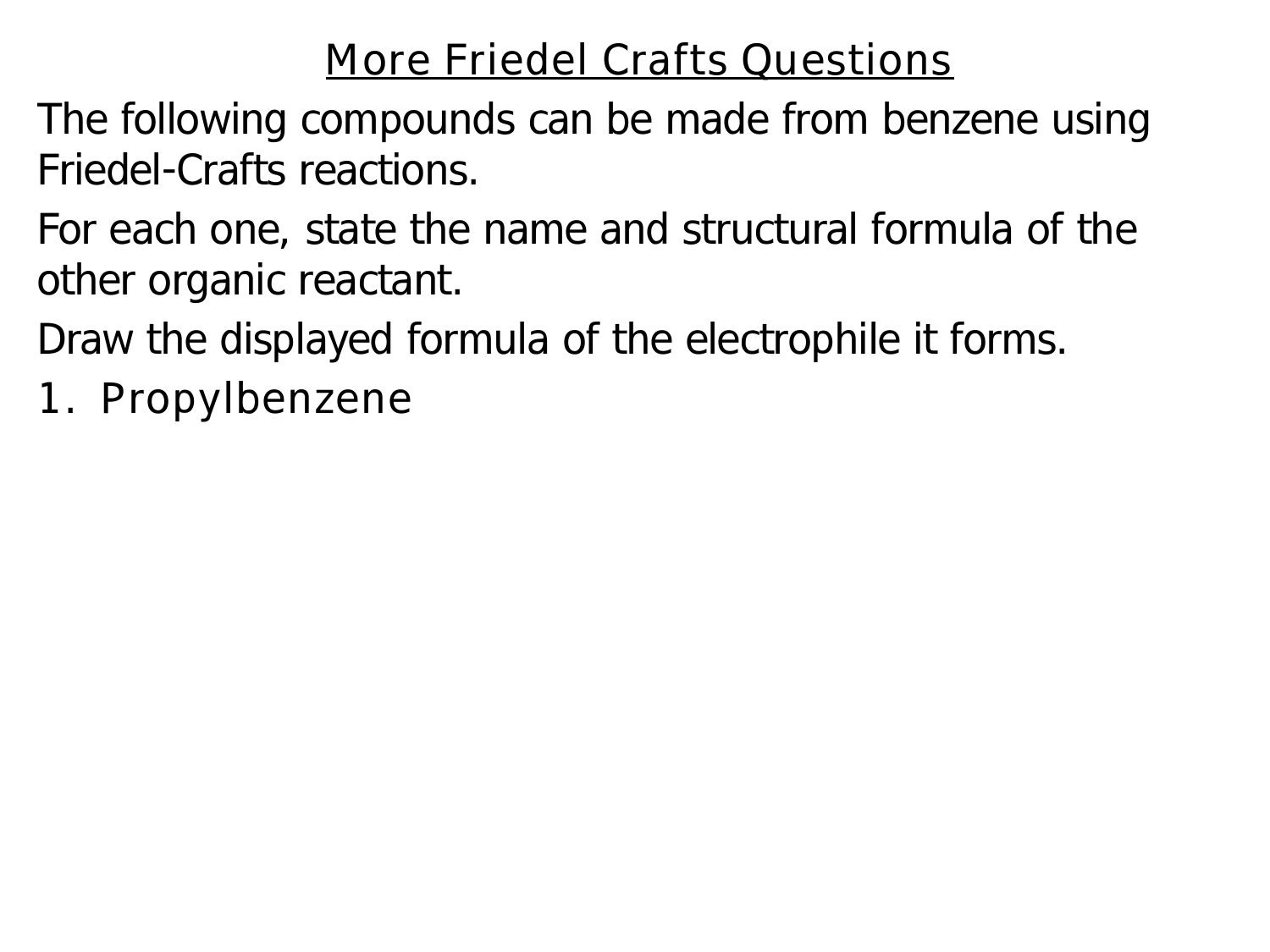

More Friedel Crafts Questions
The following compounds can be made from benzene using Friedel-Crafts reactions.
For each one, state the name and structural formula of the other organic reactant.
Draw the displayed formula of the electrophile it forms.
Propylbenzene